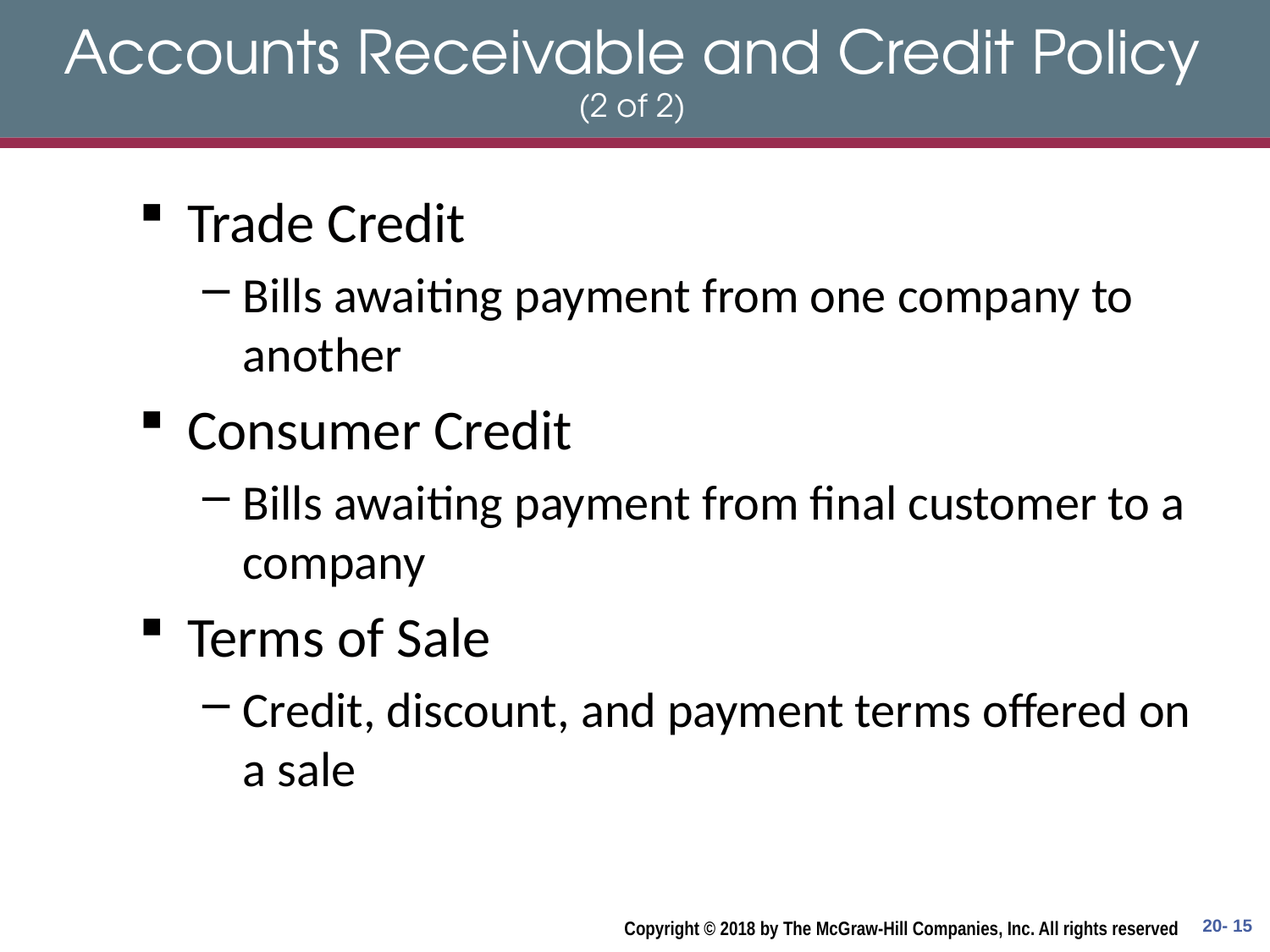

# Accounts Receivable and Credit Policy (2 of 2)
Trade Credit
Bills awaiting payment from one company to another
Consumer Credit
Bills awaiting payment from final customer to a company
Terms of Sale
Credit, discount, and payment terms offered on a sale